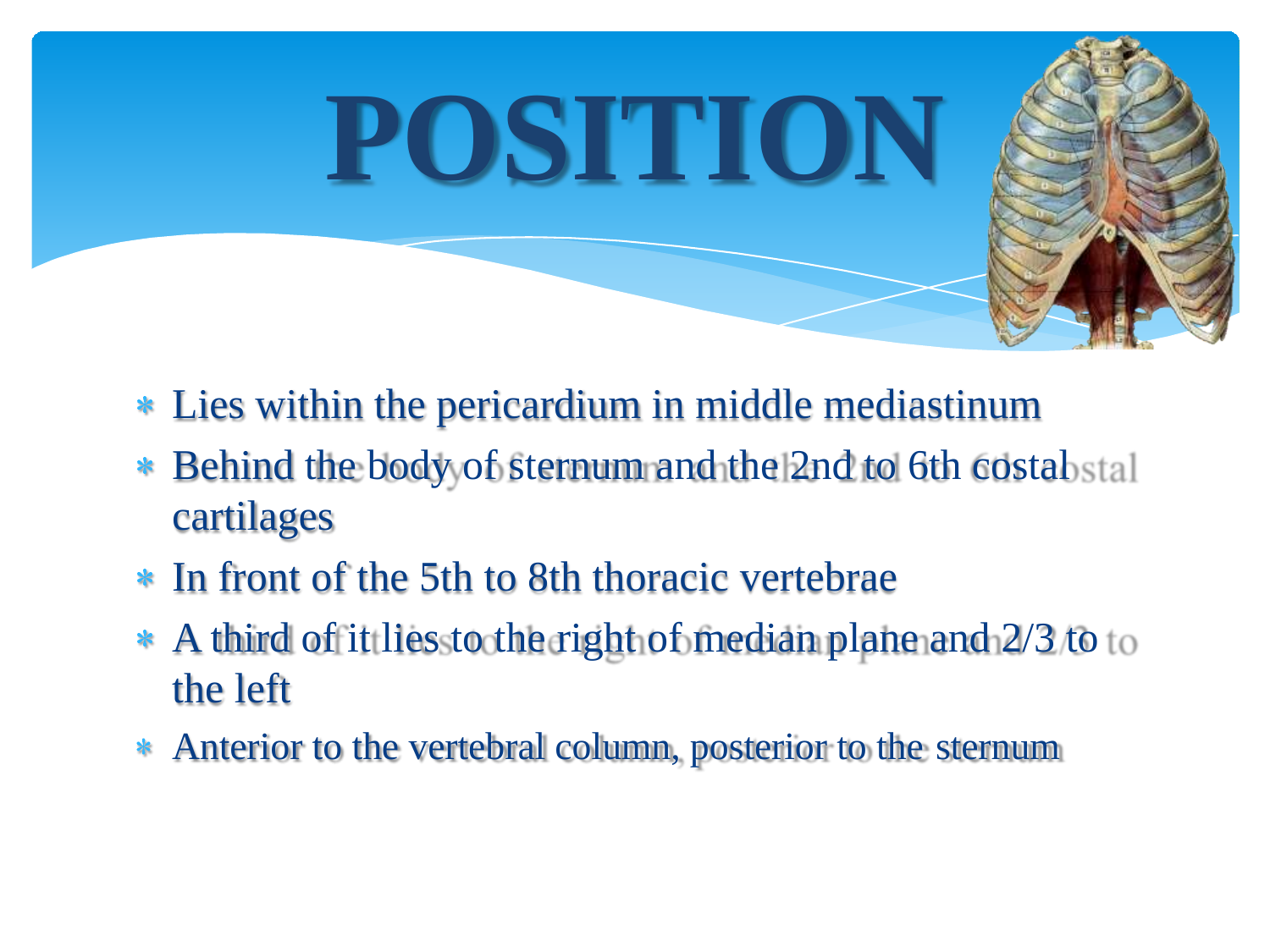

# POSITION

Lies within the pericardium in middle mediastinum
Behind the body of sternum and the 2nd to 6th costal  cartilages
In front of the 5th to 8th thoracic vertebrae
A third of it lies to the right of median plane and 2/3 to  the left
Anterior to the vertebral column, posterior to the sternum